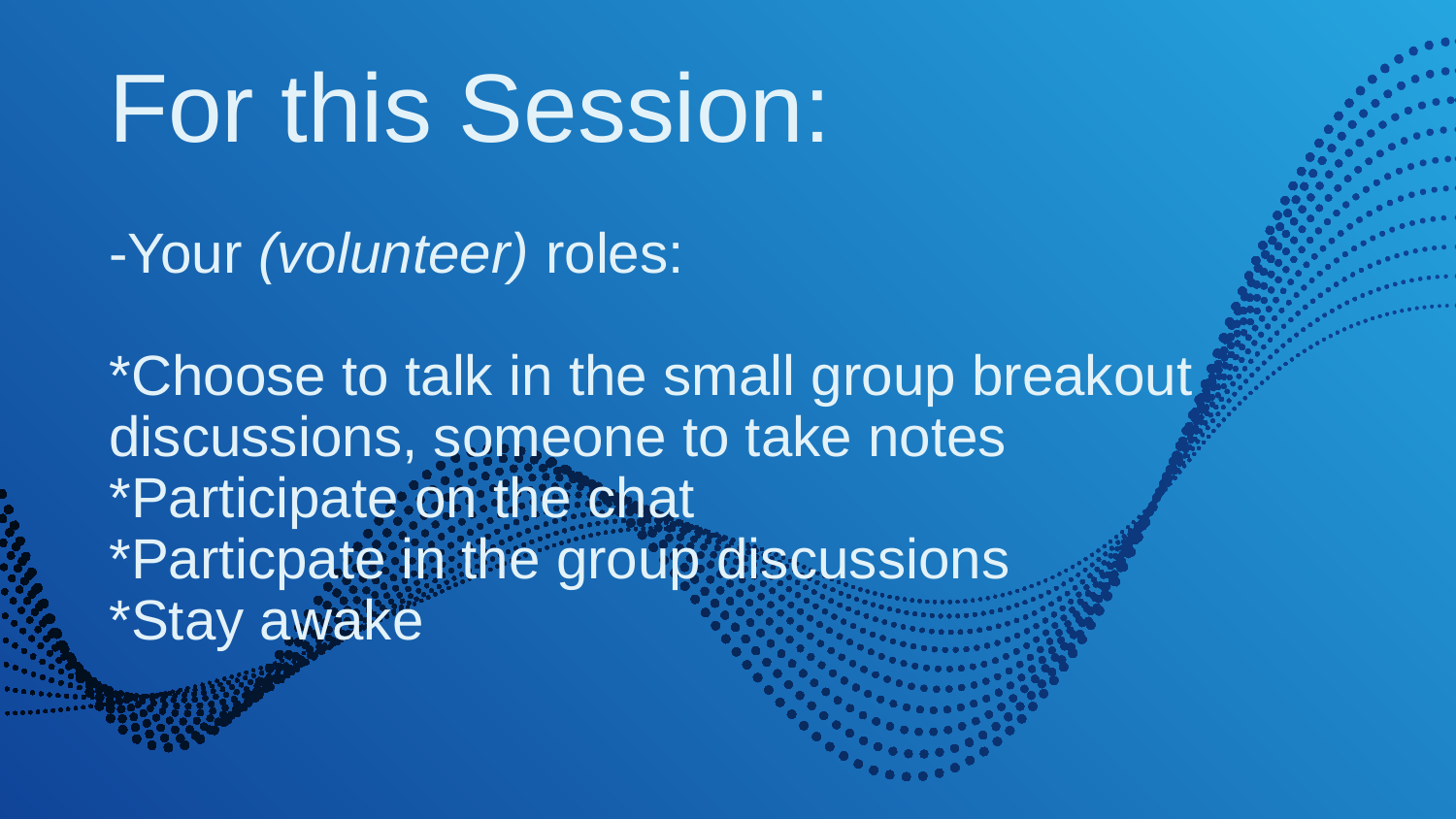

# For this Session: -Your (volunteer) roles: *Choose to talk in the small group breakout discussions, someone to take notes *Participate on the chat *Particpate in the group discussions *Stay awake